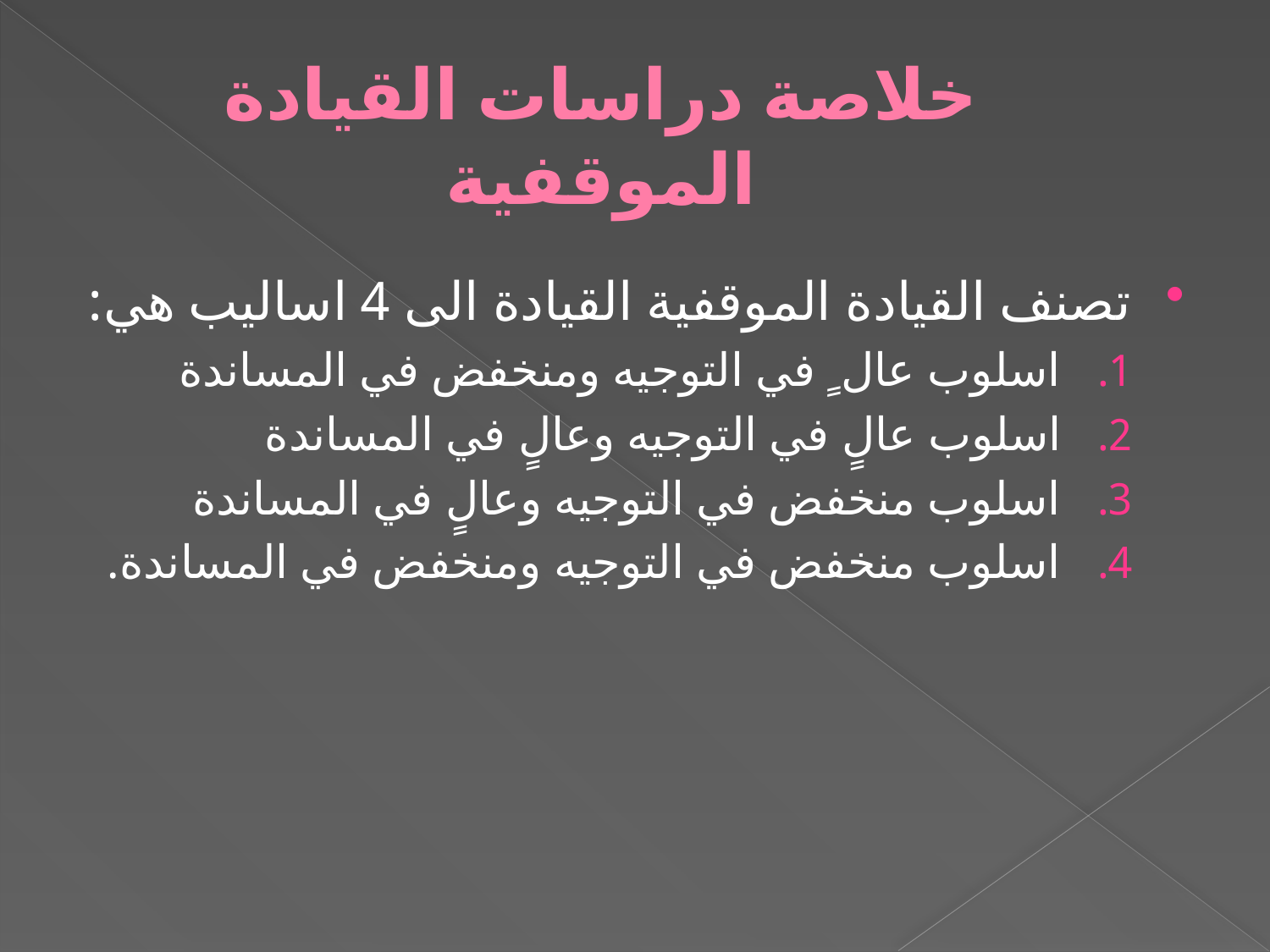

# خلاصة دراسات القيادة الموقفية
تصنف القيادة الموقفية القيادة الى 4 اساليب هي:
اسلوب عال ٍ في التوجيه ومنخفض في المساندة
اسلوب عالٍ في التوجيه وعالٍ في المساندة
اسلوب منخفض في التوجيه وعالٍ في المساندة
اسلوب منخفض في التوجيه ومنخفض في المساندة.